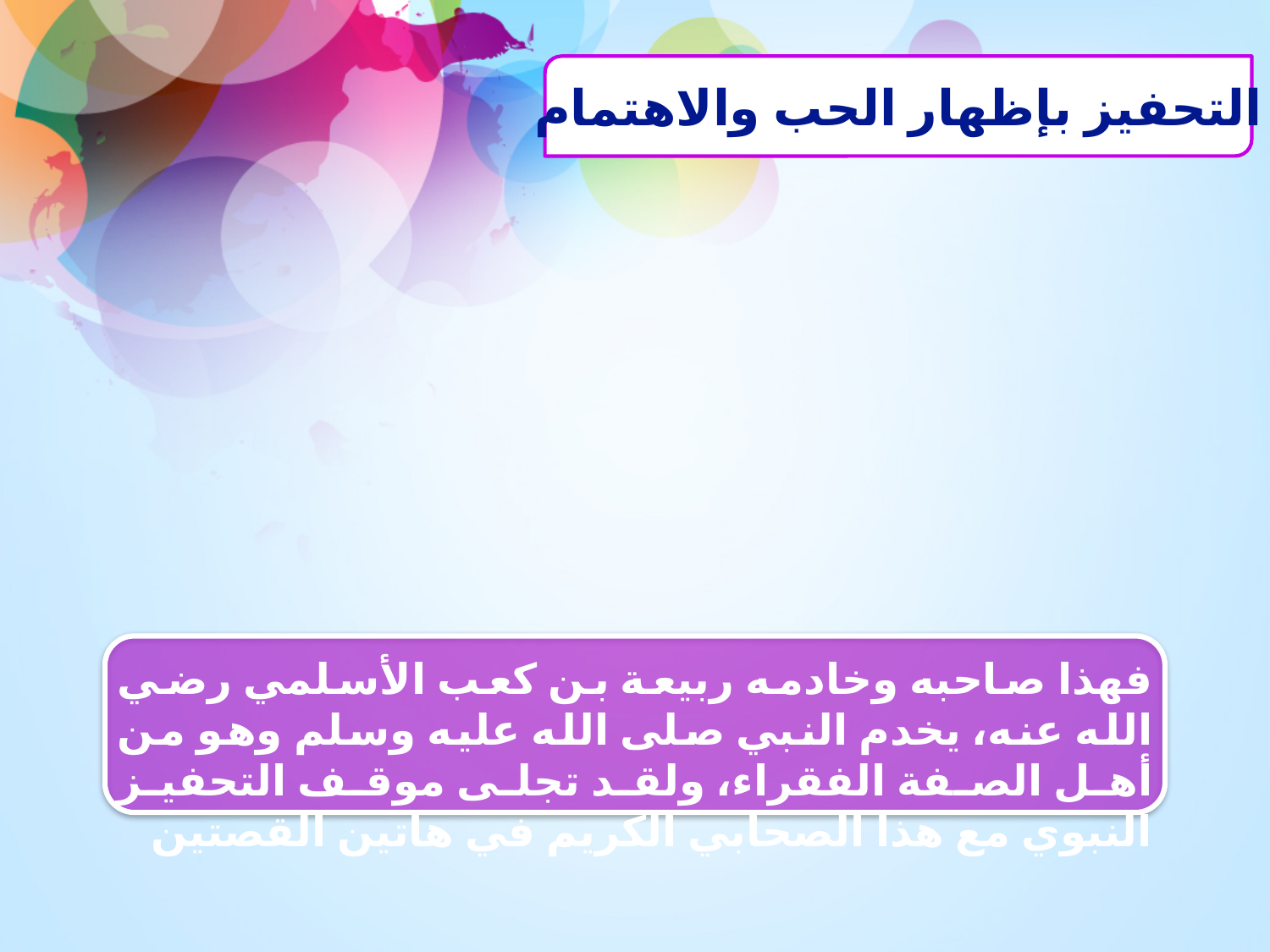

التحفيز بإظهار الحب والاهتمام

فهذا صاحبه وخادمه ربيعة بن كعب الأسلمي رضي الله عنه، يخدم النبي صلى الله عليه وسلم وهو من أهل الصفة الفقراء، ولقد تجلى موقف التحفيز النبوي مع هذا الصحابي الكريم في هاتين القصتين